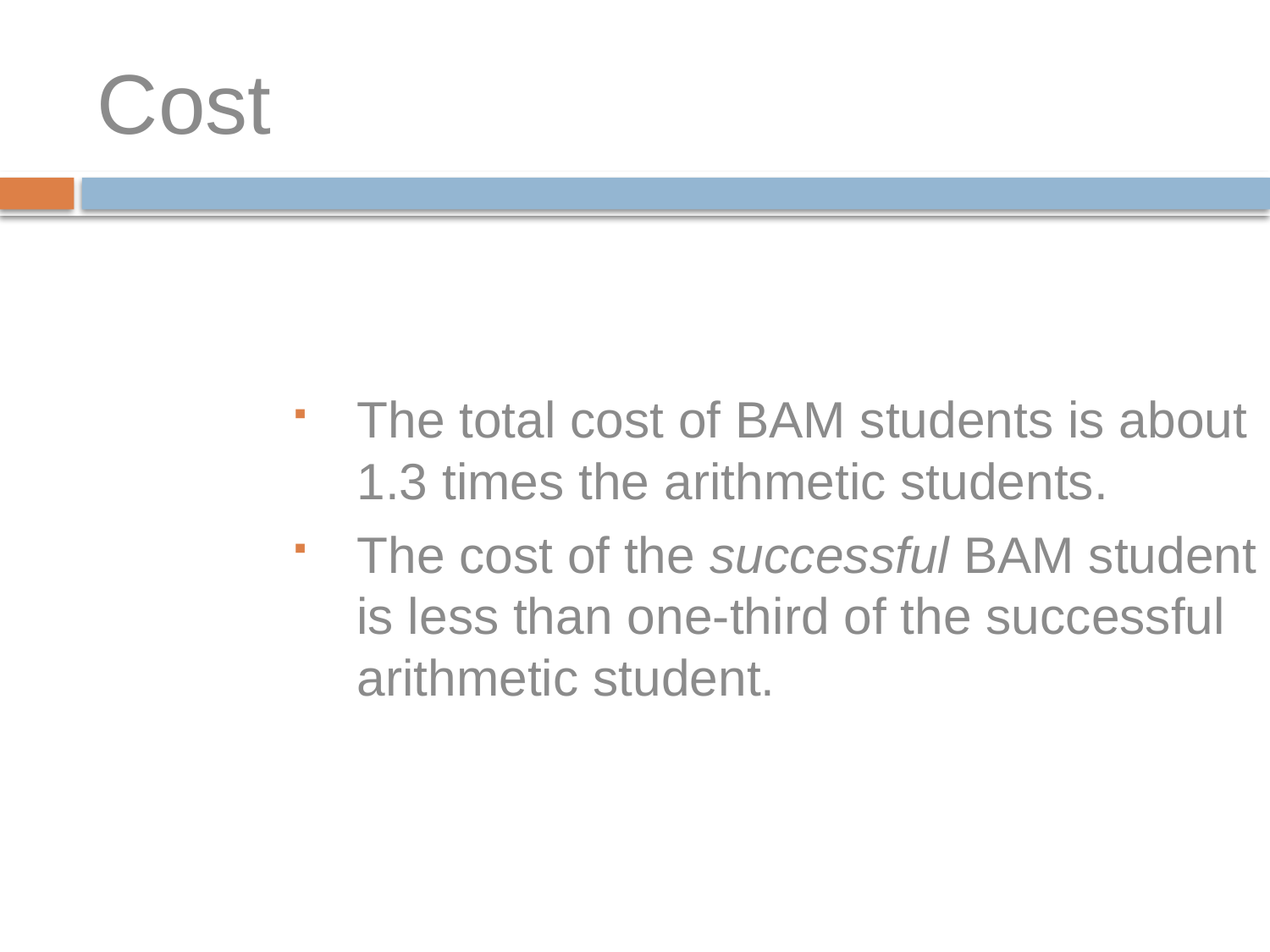

# Cost
The total cost of BAM students is about 1.3 times the arithmetic students.
The cost of the successful BAM student is less than one-third of the successful arithmetic student.